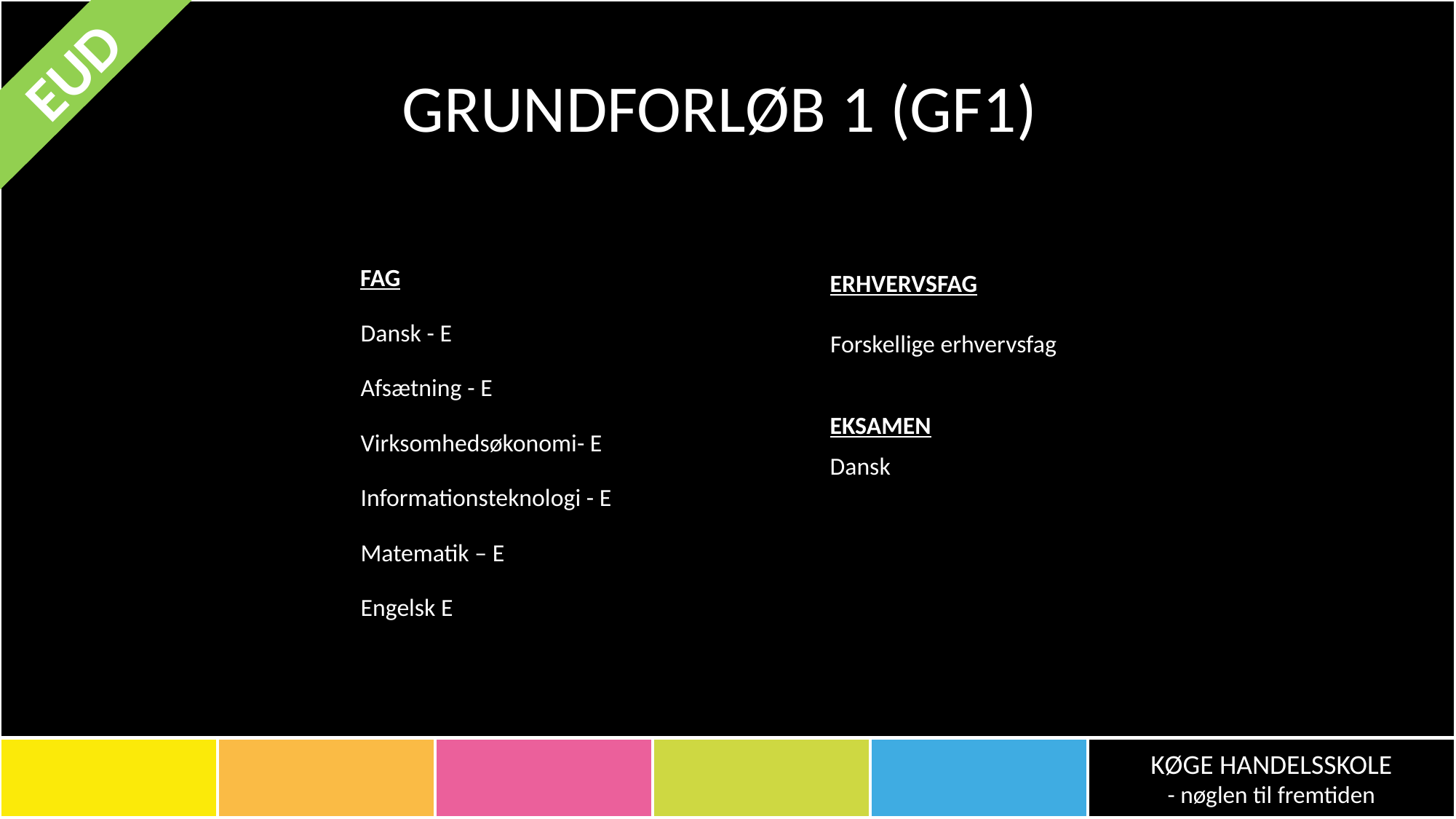

# GRUNDFORLØB 1 (GF1)
EUD
FAG
Dansk - E
Afsætning - E
Virksomhedsøkonomi- E
Informationsteknologi - E
Matematik – E
Engelsk E
ERHVERVSFAG
Forskellige erhvervsfag

EKSAMEN
Dansk